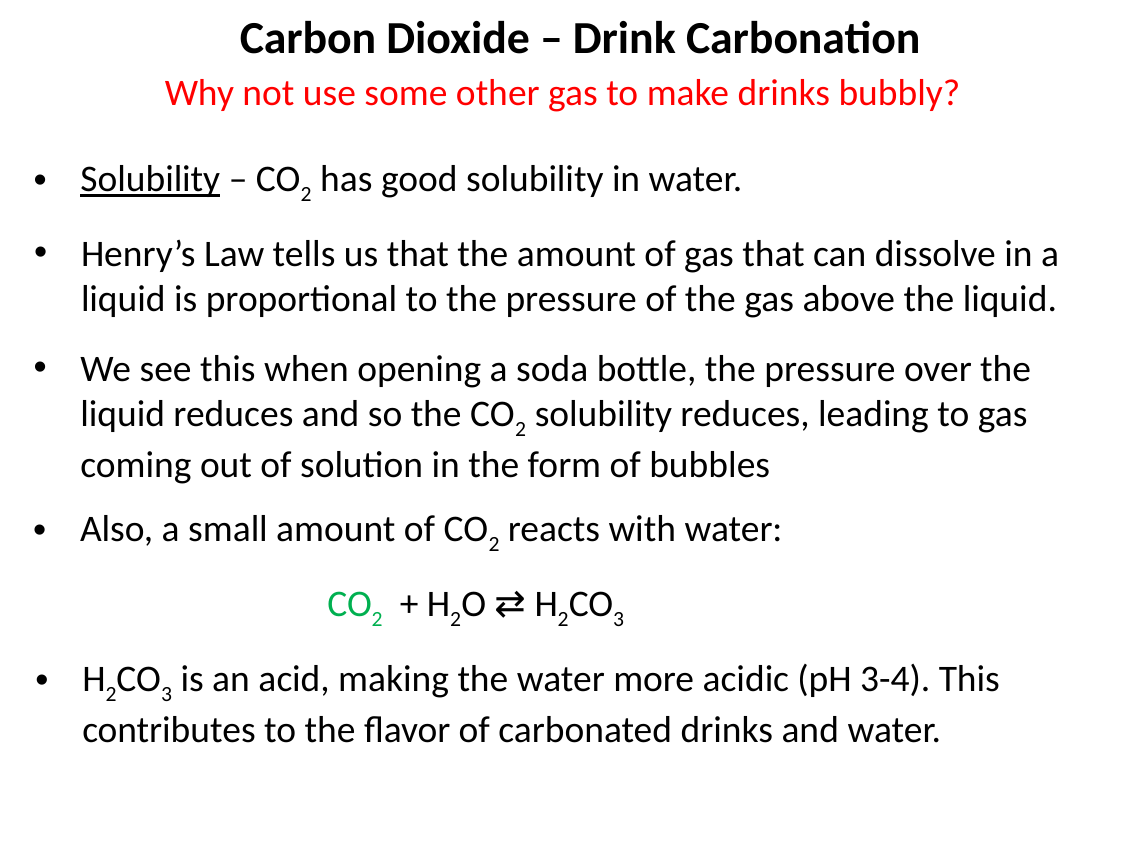

Carbon Dioxide – Drink Carbonation
Why not use some other gas to make drinks bubbly?
Solubility – CO2 has good solubility in water.
Henry’s Law tells us that the amount of gas that can dissolve in a liquid is proportional to the pressure of the gas above the liquid.
We see this when opening a soda bottle, the pressure over the liquid reduces and so the CO2 solubility reduces, leading to gas coming out of solution in the form of bubbles
Also, a small amount of CO2 reacts with water:
CO2  + H2O ⇄ H2CO3
H2CO3 is an acid, making the water more acidic (pH 3-4). This contributes to the flavor of carbonated drinks and water.